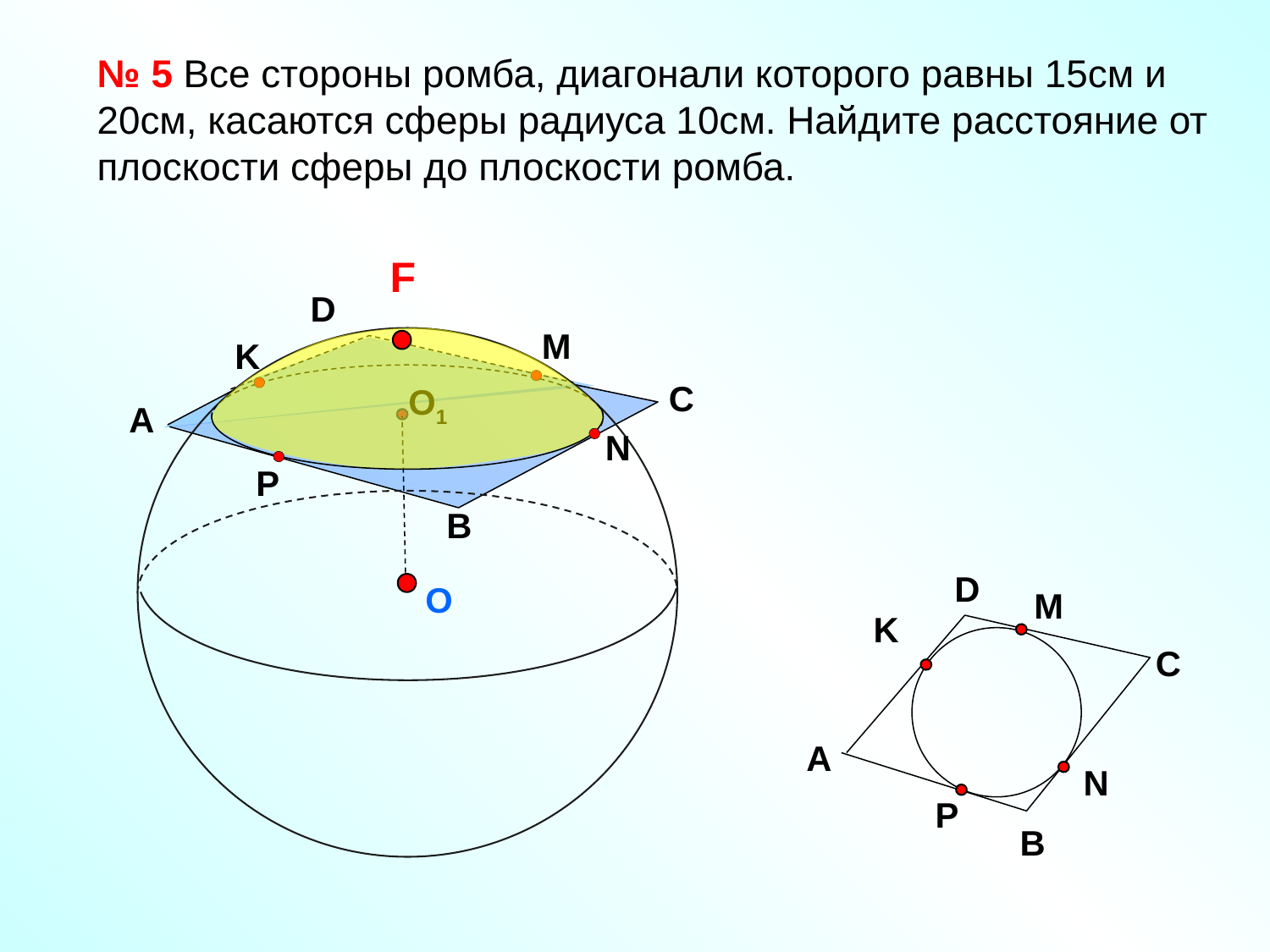

№ 5 Все стороны ромба, диагонали которого равны 15см и 20см, касаются сферы радиуса 10см. Найдите расстояние от плоскости сферы до плоскости ромба.
F
D
M

K

C
O1

A

N

P

B
D
O

M
K

C

A
N

P
B